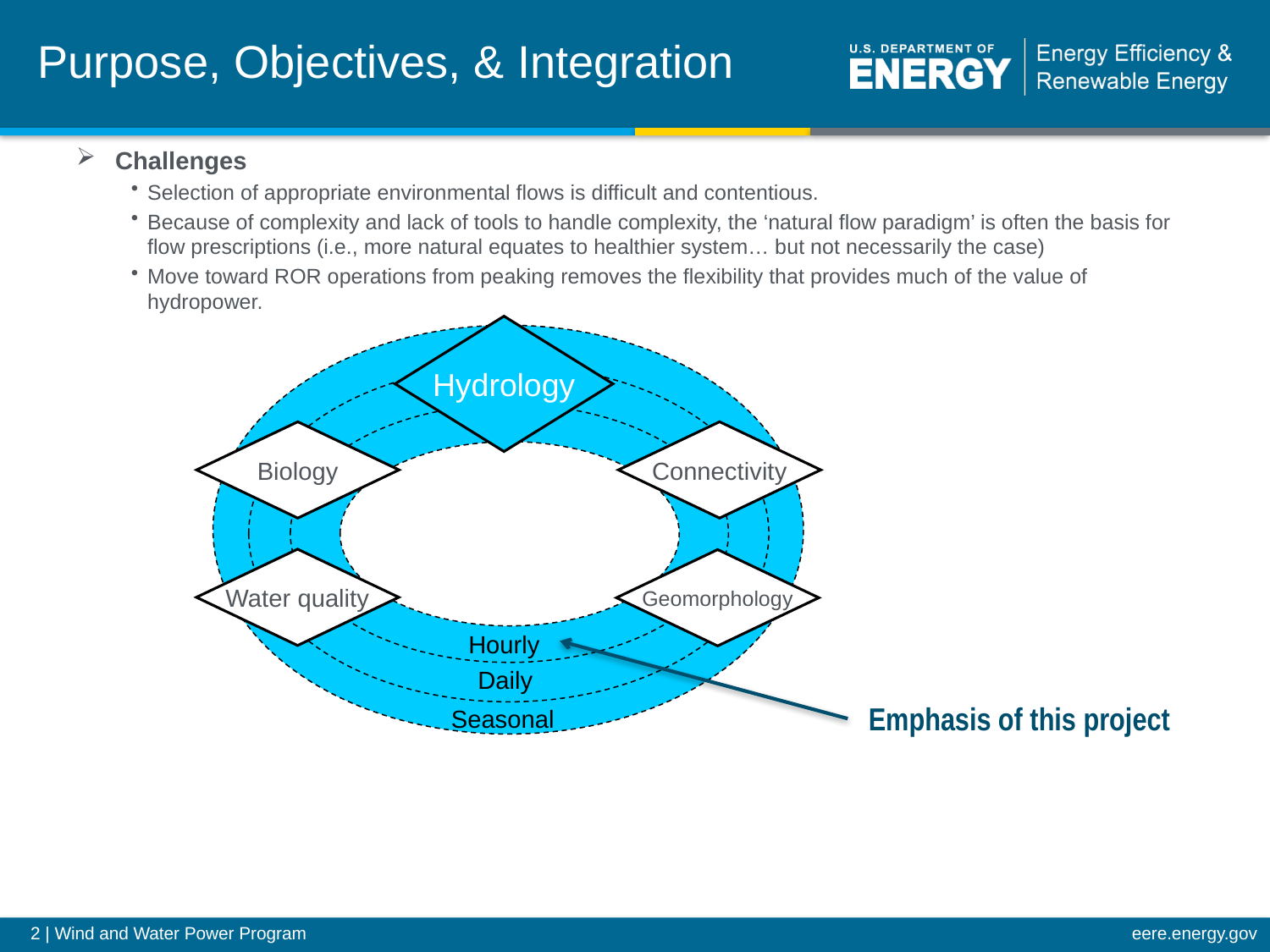

# Purpose, Objectives, & Integration
Challenges
Selection of appropriate environmental flows is difficult and contentious.
Because of complexity and lack of tools to handle complexity, the ‘natural flow paradigm’ is often the basis for flow prescriptions (i.e., more natural equates to healthier system… but not necessarily the case)
Move toward ROR operations from peaking removes the flexibility that provides much of the value of hydropower.

Questions:
How do we best manage peaking operations to minimize environmental impact?
What aspects of peaking are contrary to a healthy stream ecosystem AND which are not?
What is it about some peaking projects that support healthy fish populations and aquatic ecosystems?
Hydrology

Biology
Connectivity
Water quality
Geomorphology
Hourly
Daily
Seasonal
Emphasis of this project